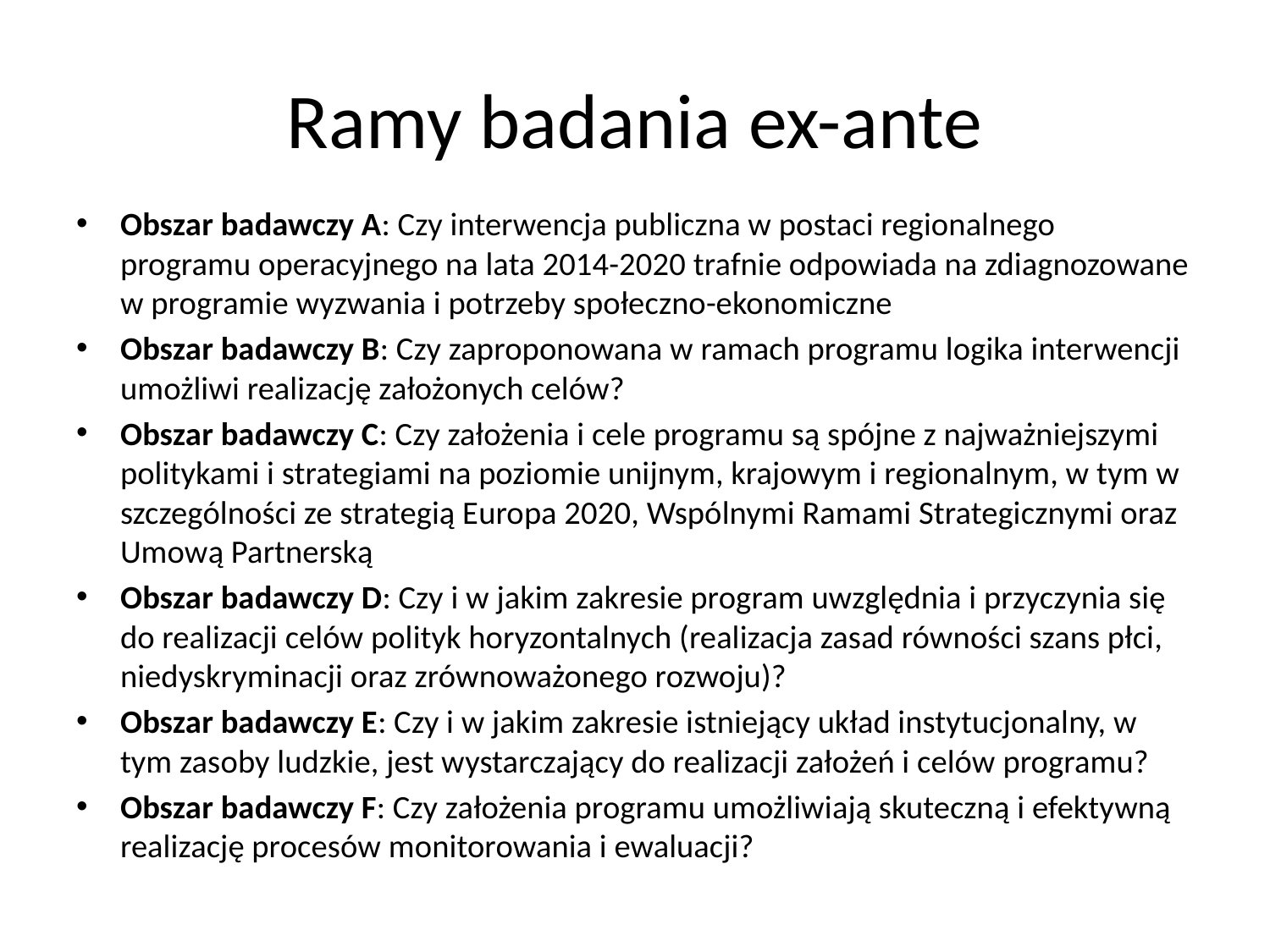

# Ramy badania ex-ante
Obszar badawczy A: Czy interwencja publiczna w postaci regionalnego programu operacyjnego na lata 2014-2020 trafnie odpowiada na zdiagnozowane w programie wyzwania i potrzeby społeczno-ekonomiczne
Obszar badawczy B: Czy zaproponowana w ramach programu logika interwencji umożliwi realizację założonych celów?
Obszar badawczy C: Czy założenia i cele programu są spójne z najważniejszymi politykami i strategiami na poziomie unijnym, krajowym i regionalnym, w tym w szczególności ze strategią Europa 2020, Wspólnymi Ramami Strategicznymi oraz Umową Partnerską
Obszar badawczy D: Czy i w jakim zakresie program uwzględnia i przyczynia się do realizacji celów polityk horyzontalnych (realizacja zasad równości szans płci, niedyskryminacji oraz zrównoważonego rozwoju)?
Obszar badawczy E: Czy i w jakim zakresie istniejący układ instytucjonalny, w tym zasoby ludzkie, jest wystarczający do realizacji założeń i celów programu?
Obszar badawczy F: Czy założenia programu umożliwiają skuteczną i efektywną realizację procesów monitorowania i ewaluacji?